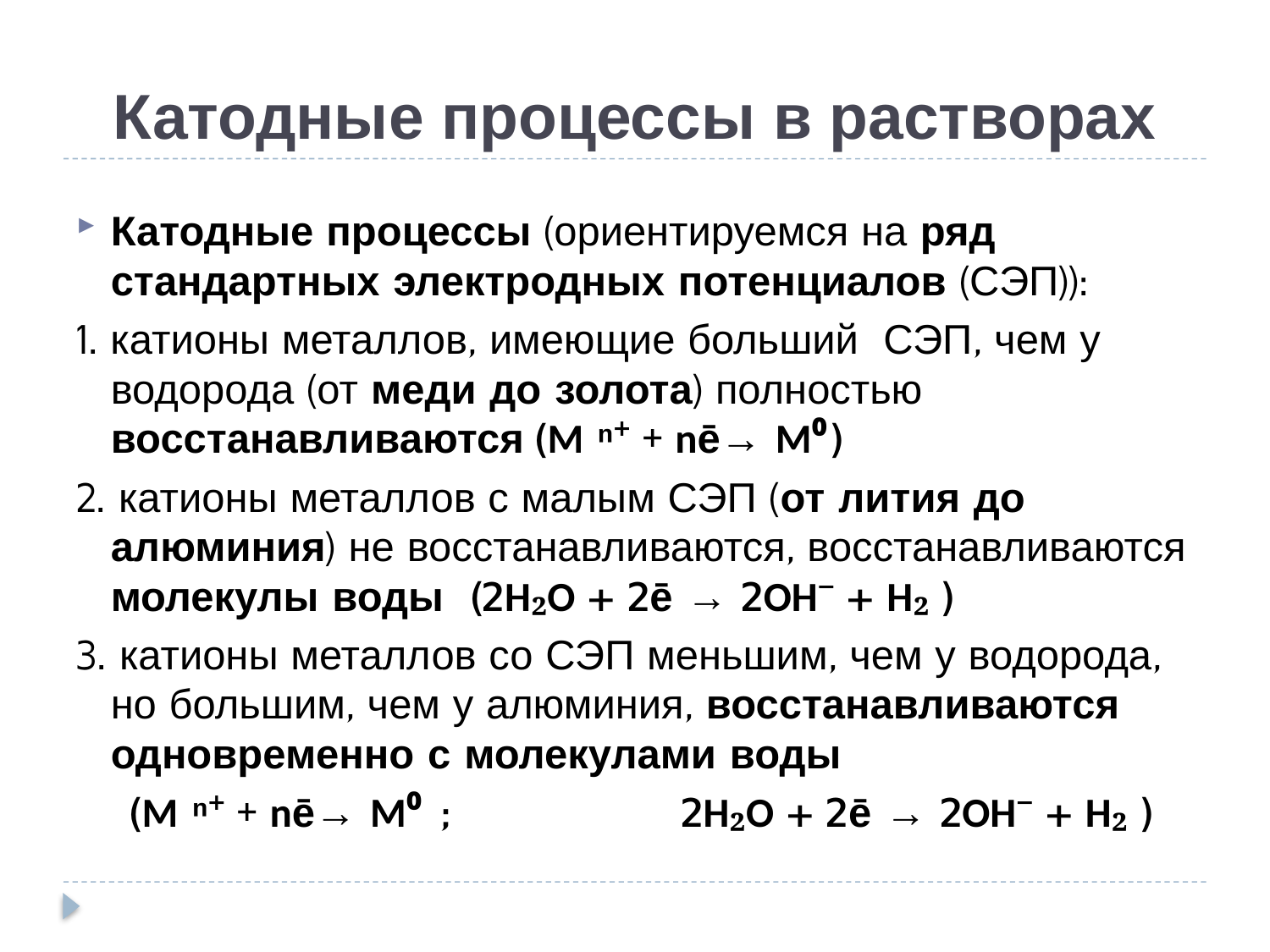

# Катодные процессы в растворах
Катодные процессы (ориентируемся на ряд стандартных электродных потенциалов (СЭП)):
1. катионы металлов, имеющие больший  СЭП, чем у водорода (от меди до золота) полностью восстанавливаются (M ⁿ⁺ + nē→ M⁰)
2. катионы металлов с малым СЭП (от лития до алюминия) не восстанавливаются, восстанавливаются молекулы воды  (2H₂O + 2ē → 2OH⁻ + H₂ )
3. катионы металлов со СЭП меньшим, чем у водорода, но большим, чем у алюминия, восстанавливаются одновременно с молекулами воды
    (M ⁿ⁺ + nē→ M⁰ ;                 2H₂O + 2ē → 2OH⁻ + H₂ )